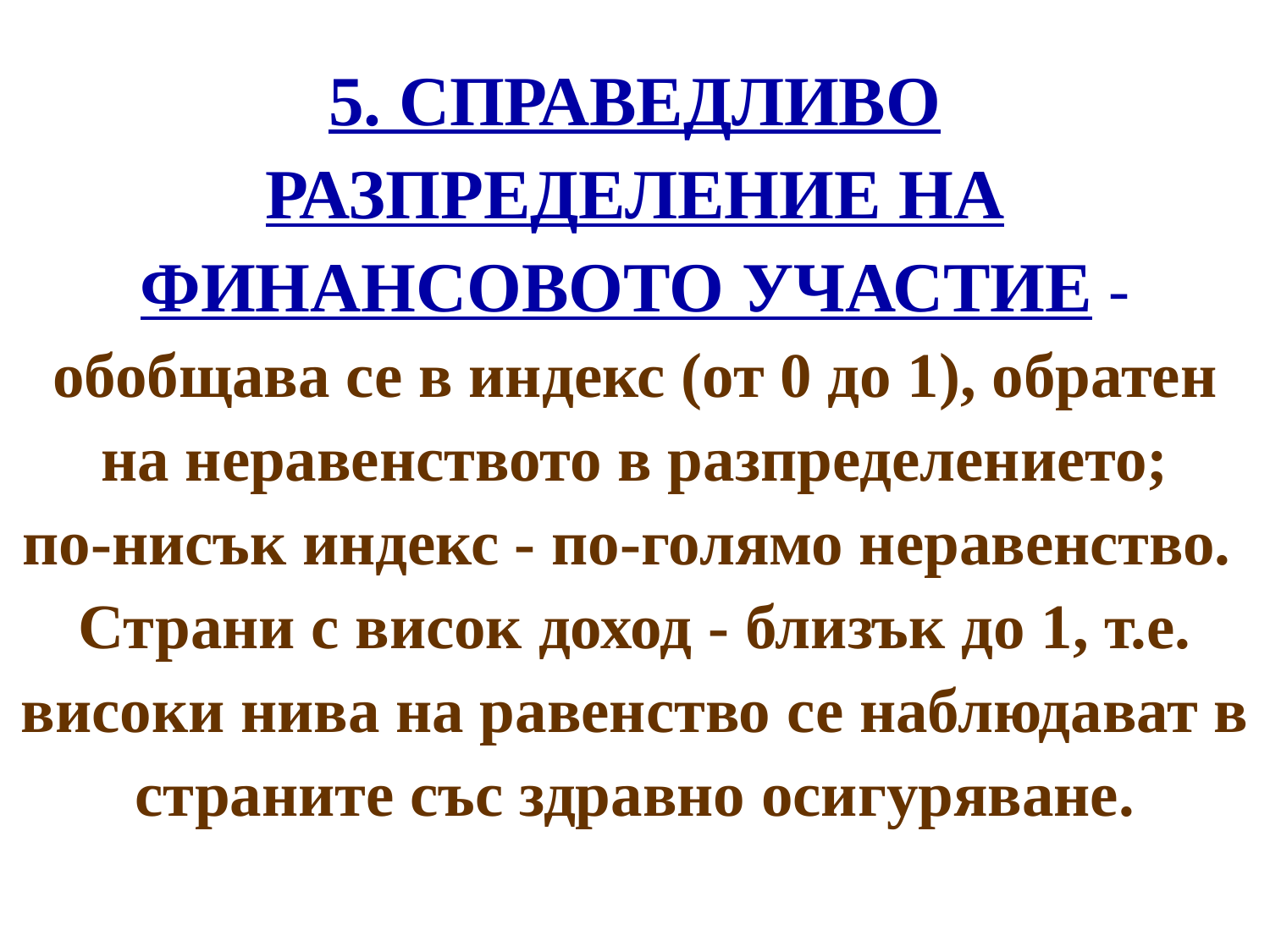

# 5. СПРАВЕДЛИВО РАЗПРЕДЕЛЕНИЕ НА ФИНАНСОВОТО УЧАСТИЕ - обобщава се в индекс (от 0 до 1), обратен на неравенството в разпределението; по-нисък индекс - по-голямо неравенство. Страни с висок доход - близък до 1, т.е. високи нива на равенство се наблюдават в страните със здравно осигуряване.
3/2/2017
22
22